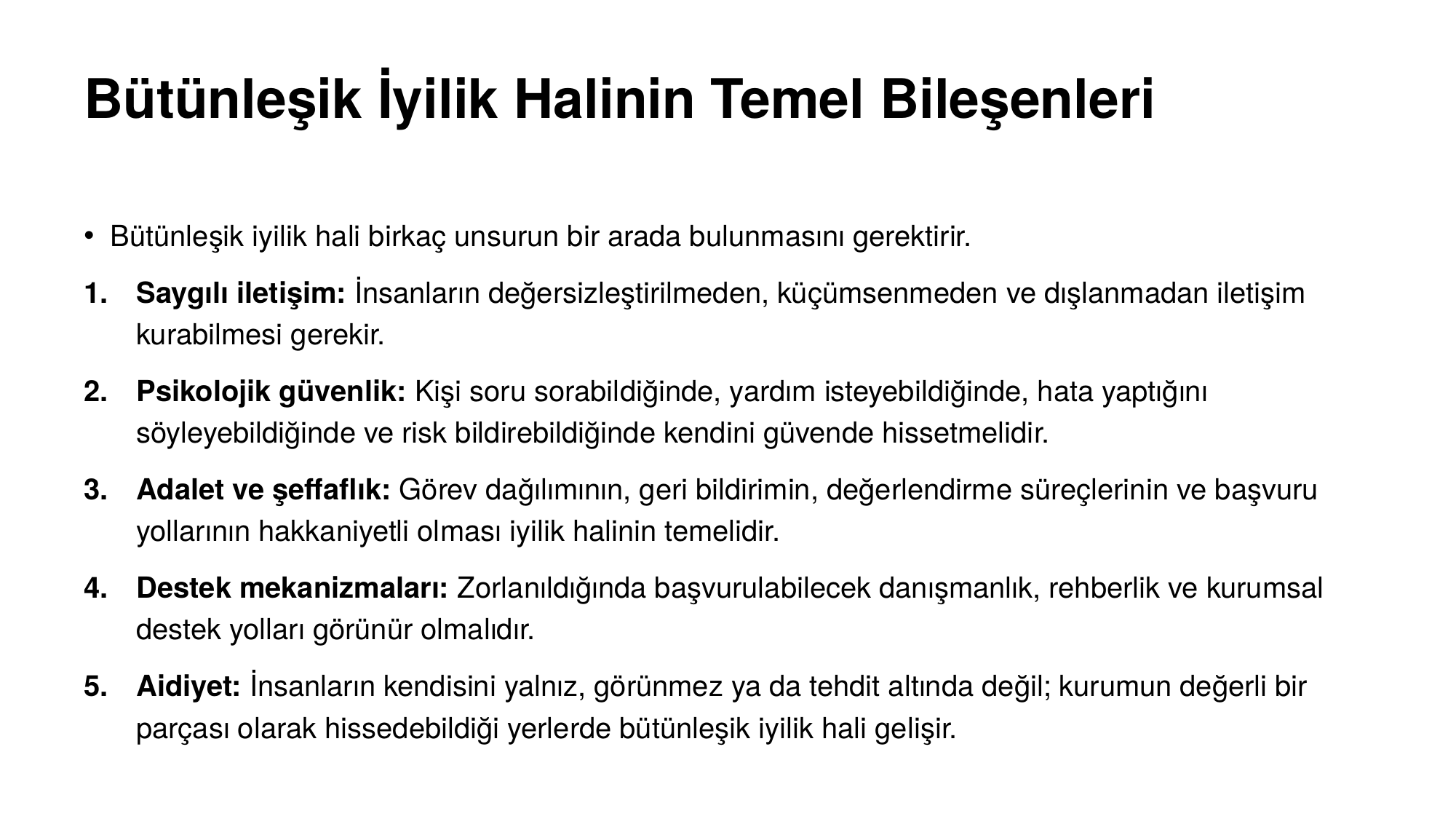

# Bütünleşik İyilik Halinin Temel Bileşenleri
Bütünleşik iyilik hali birkaç unsurun bir arada bulunmasını gerektirir.
Saygılı iletişim: İnsanların değersizleştirilmeden, küçümsenmeden ve dışlanmadan iletişim kurabilmesi gerekir.
Psikolojik güvenlik: Kişi soru sorabildiğinde, yardım isteyebildiğinde, hata yaptığını söyleyebildiğinde ve risk bildirebildiğinde kendini güvende hissetmelidir.
Adalet ve şeffaflık: Görev dağılımının, geri bildirimin, değerlendirme süreçlerinin ve başvuru yollarının hakkaniyetli olması iyilik halinin temelidir.
Destek mekanizmaları: Zorlanıldığında başvurulabilecek danışmanlık, rehberlik ve kurumsal destek yolları görünür olmalıdır.
Aidiyet: İnsanların kendisini yalnız, görünmez ya da tehdit altında değil; kurumun değerli bir parçası olarak hissedebildiği yerlerde bütünleşik iyilik hali gelişir.